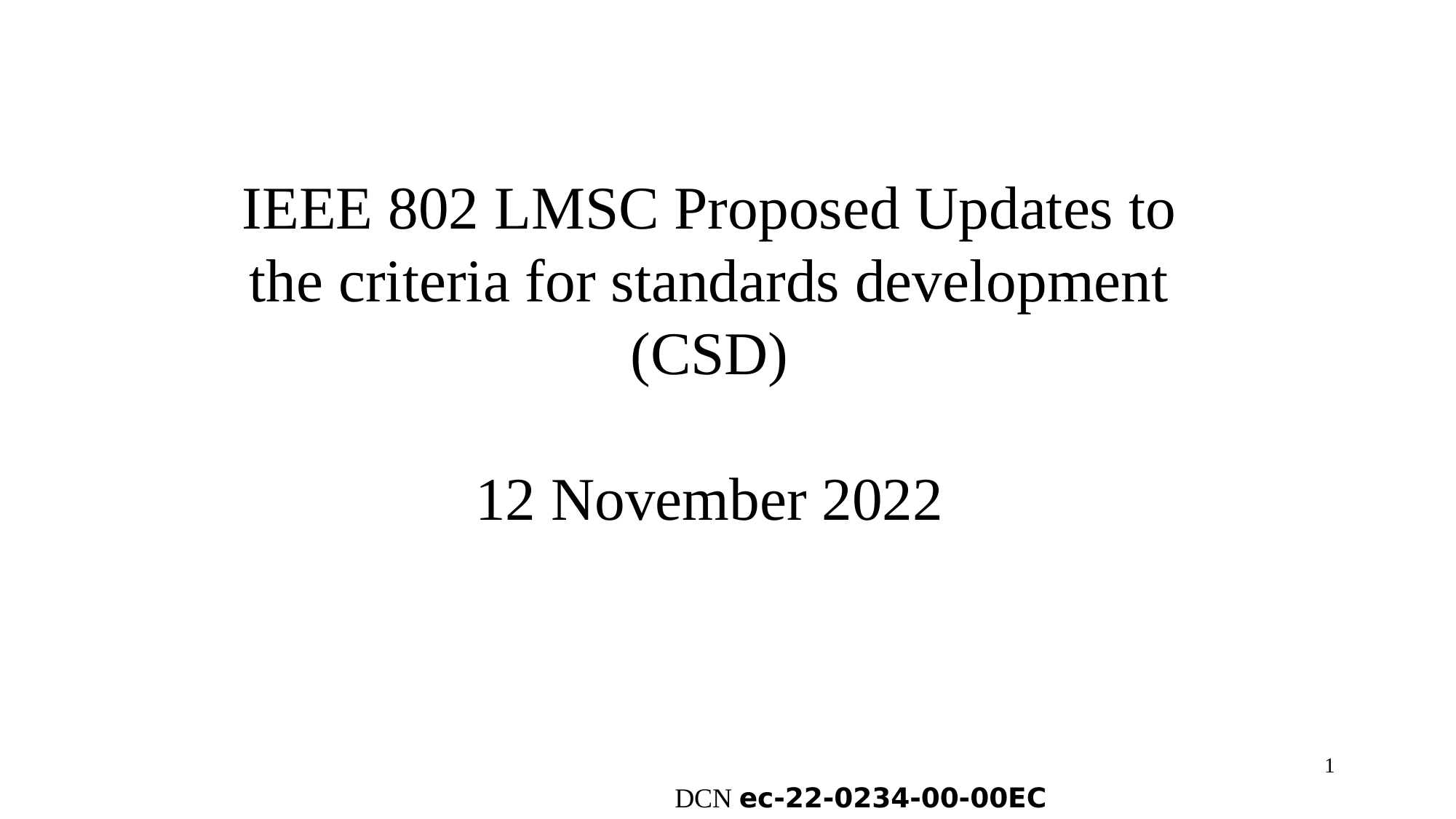

# IEEE 802 LMSC Proposed Updates to the criteria for standards development (CSD) 12 November 2022
1
DCN ec-22-0234-00-00EC